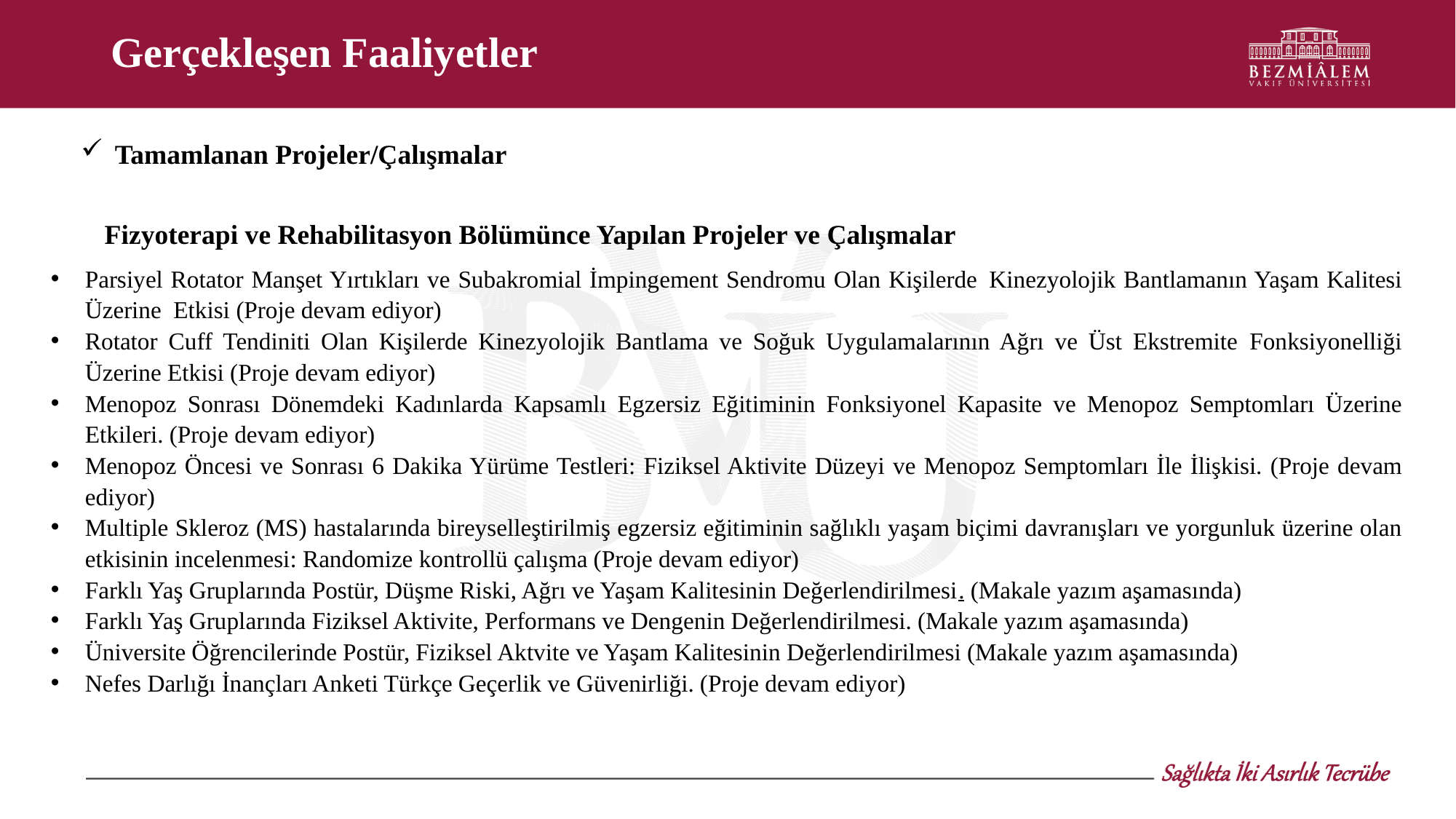

# Gerçekleşen Faaliyetler
Tamamlanan Projeler/Çalışmalar
Fizyoterapi ve Rehabilitasyon Bölümünce Yapılan Projeler ve Çalışmalar
Parsiyel Rotator Manşet Yırtıkları ve Subakromial İmpingement Sendromu Olan Kişilerde  Kinezyolojik Bantlamanın Yaşam Kalitesi Üzerine  Etkisi (Proje devam ediyor)
Rotator Cuff Tendiniti Olan Kişilerde Kinezyolojik Bantlama ve Soğuk Uygulamalarının Ağrı ve Üst Ekstremite  Fonksiyonelliği Üzerine Etkisi (Proje devam ediyor)
Menopoz Sonrası Dönemdeki Kadınlarda Kapsamlı Egzersiz Eğitiminin Fonksiyonel Kapasite ve Menopoz Semptomları Üzerine Etkileri. (Proje devam ediyor)
Menopoz Öncesi ve Sonrası 6 Dakika Yürüme Testleri: Fiziksel Aktivite Düzeyi ve Menopoz Semptomları İle İlişkisi. (Proje devam ediyor)
Multiple Skleroz (MS) hastalarında bireyselleştirilmiş egzersiz eğitiminin sağlıklı yaşam biçimi davranışları ve yorgunluk üzerine olan etkisinin incelenmesi: Randomize kontrollü çalışma (Proje devam ediyor)
Farklı Yaş Gruplarında Postür, Düşme Riski, Ağrı ve Yaşam Kalitesinin Değerlendirilmesi. (Makale yazım aşamasında)
Farklı Yaş Gruplarında Fiziksel Aktivite, Performans ve Dengenin Değerlendirilmesi. (Makale yazım aşamasında)
Üniversite Öğrencilerinde Postür, Fiziksel Aktvite ve Yaşam Kalitesinin Değerlendirilmesi (Makale yazım aşamasında)
Nefes Darlığı İnançları Anketi Türkçe Geçerlik ve Güvenirliği. (Proje devam ediyor)